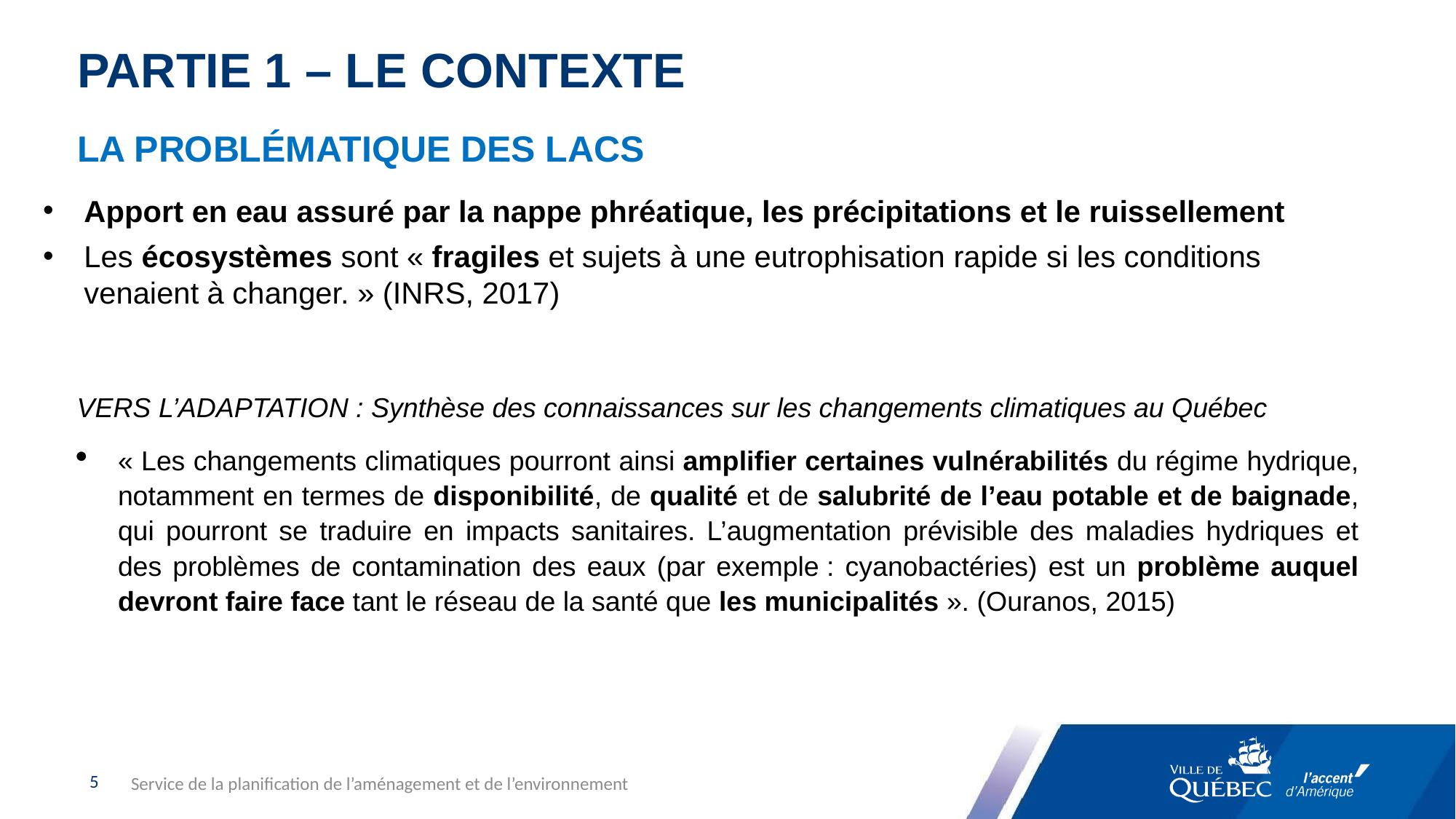

PARTIE 1 – LE CONTEXTE
La problématique des lacs
Apport en eau assuré par la nappe phréatique, les précipitations et le ruissellement
Les écosystèmes sont « fragiles et sujets à une eutrophisation rapide si les conditions venaient à changer. » (INRS, 2017)
VERS L’ADAPTATION : Synthèse des connaissances sur les changements climatiques au Québec
« Les changements climatiques pourront ainsi amplifier certaines vulnérabilités du régime hydrique, notamment en termes de disponibilité, de qualité et de salubrité de l’eau potable et de baignade, qui pourront se traduire en impacts sanitaires. L’augmentation prévisible des maladies hydriques et des problèmes de contamination des eaux (par exemple : cyanobactéries) est un problème auquel devront faire face tant le réseau de la santé que les municipalités ». (Ouranos, 2015)
Service de la planification de l’aménagement et de l’environnement